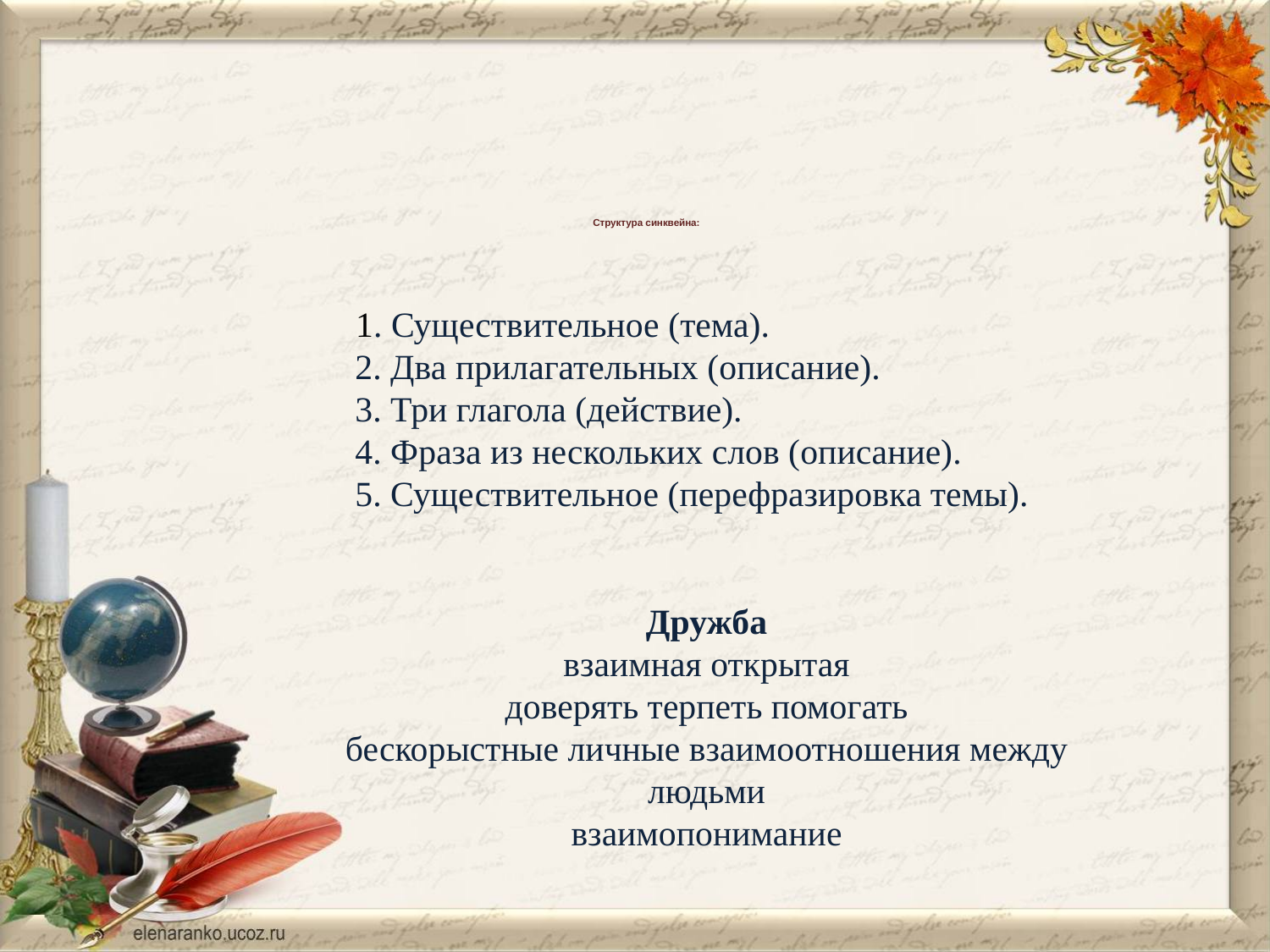

# Структура синквейна:
      1. Существительное (тема).
2. Два прилагательных (описание).
3. Три глагола (действие).
4. Фраза из нескольких слов (описание).
5. Существительное (перефразировка темы).

Дружба
взаимная открытая
доверять терпеть помогать
бескорыстные личные взаимоотношения между людьми
взаимопонимание